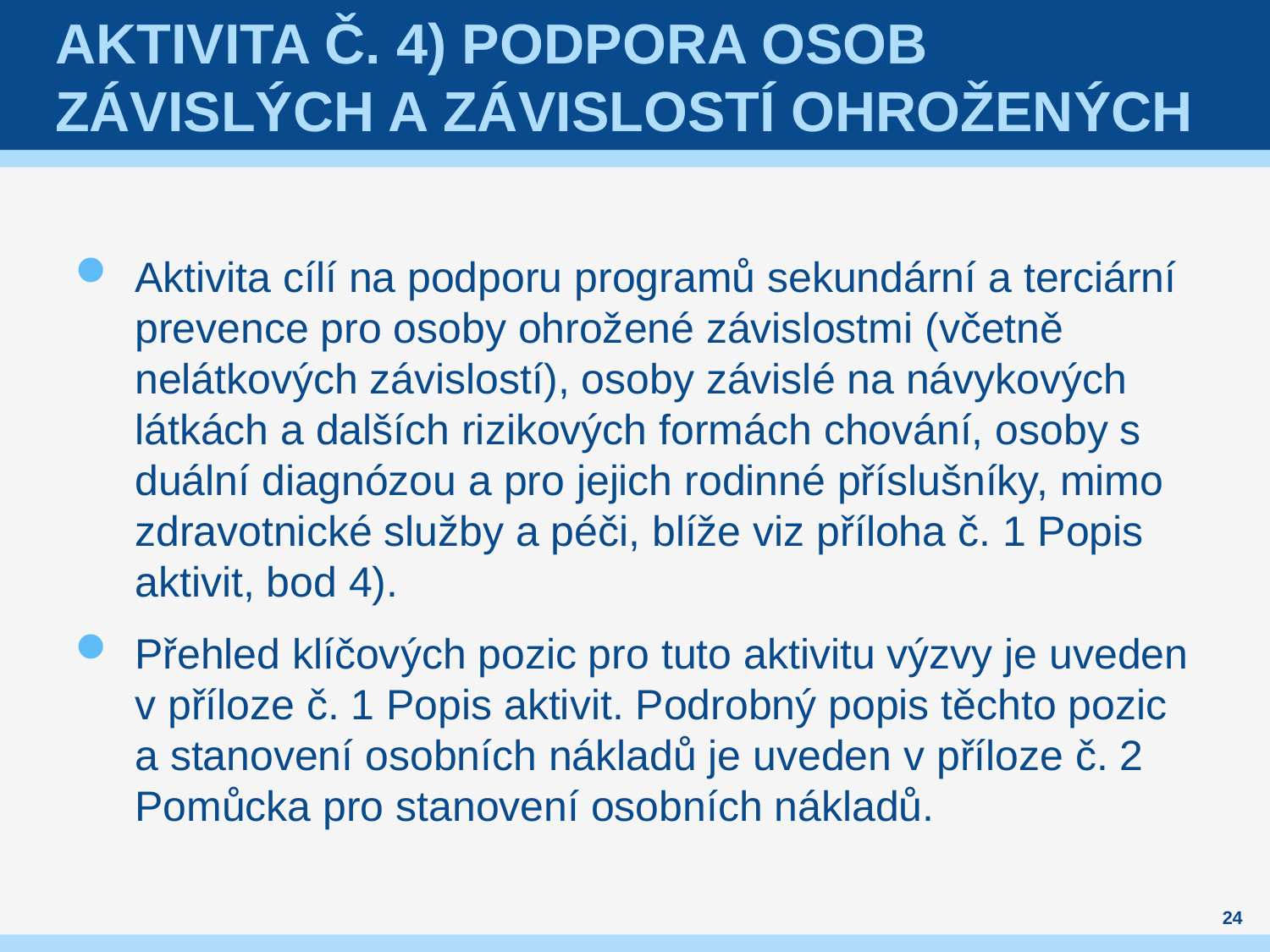

# Aktivita č. 4) Podpora osob závislých a závislostí ohrožených
Aktivita cílí na podporu programů sekundární a terciární prevence pro osoby ohrožené závislostmi (včetně nelátkových závislostí), osoby závislé na návykových látkách a dalších rizikových formách chování, osoby s duální diagnózou a pro jejich rodinné příslušníky, mimo zdravotnické služby a péči, blíže viz příloha č. 1 Popis aktivit, bod 4).
Přehled klíčových pozic pro tuto aktivitu výzvy je uveden v příloze č. 1 Popis aktivit. Podrobný popis těchto pozic a stanovení osobních nákladů je uveden v příloze č. 2 Pomůcka pro stanovení osobních nákladů.
24